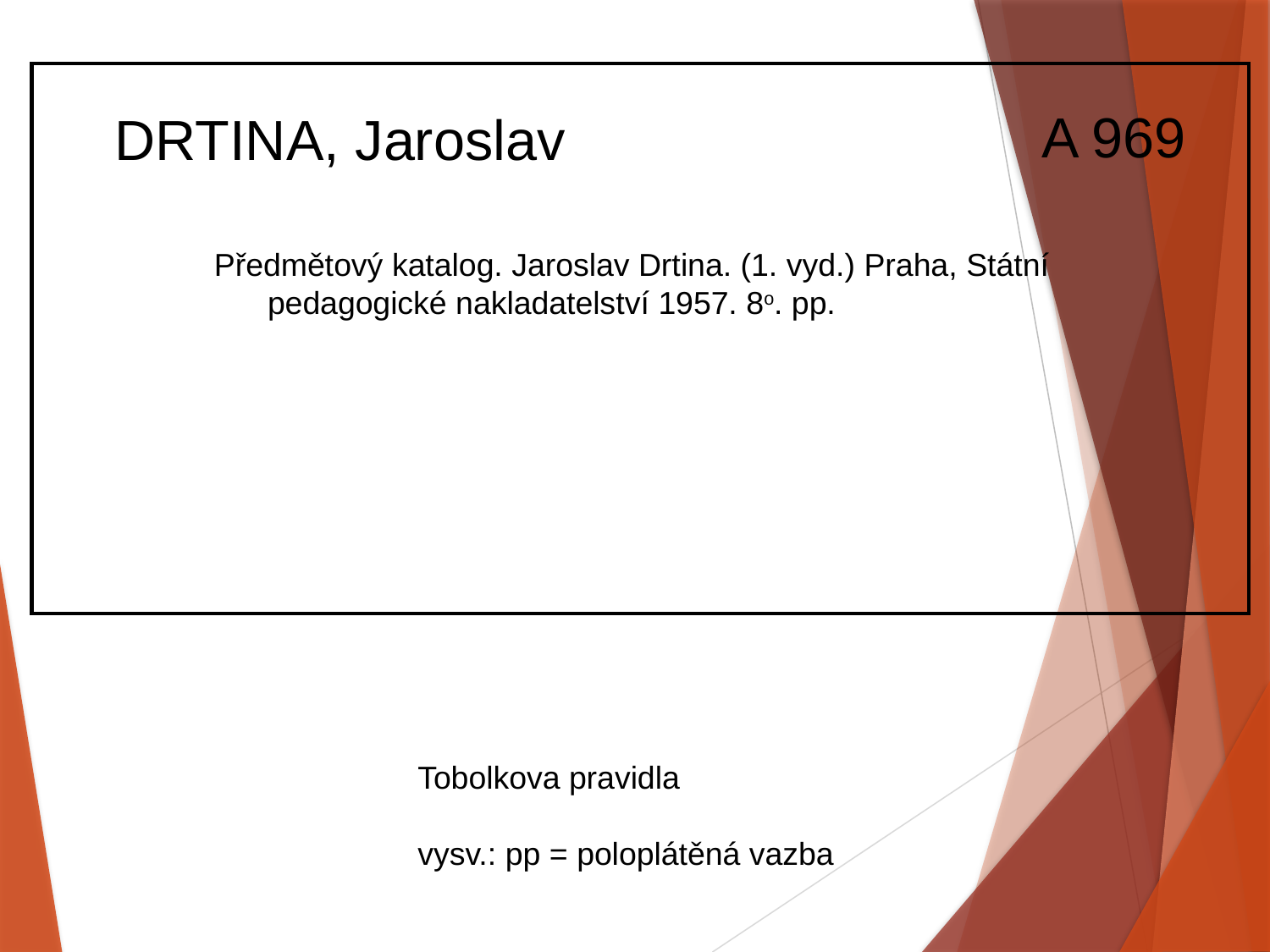

A 969
DRTINA, Jaroslav
Předmětový katalog. Jaroslav Drtina. (1. vyd.) Praha, Státní
      pedagogické nakladatelství 1957. 8o. pp.
Tobolkova pravidla

vysv.: pp = poloplátěná vazba